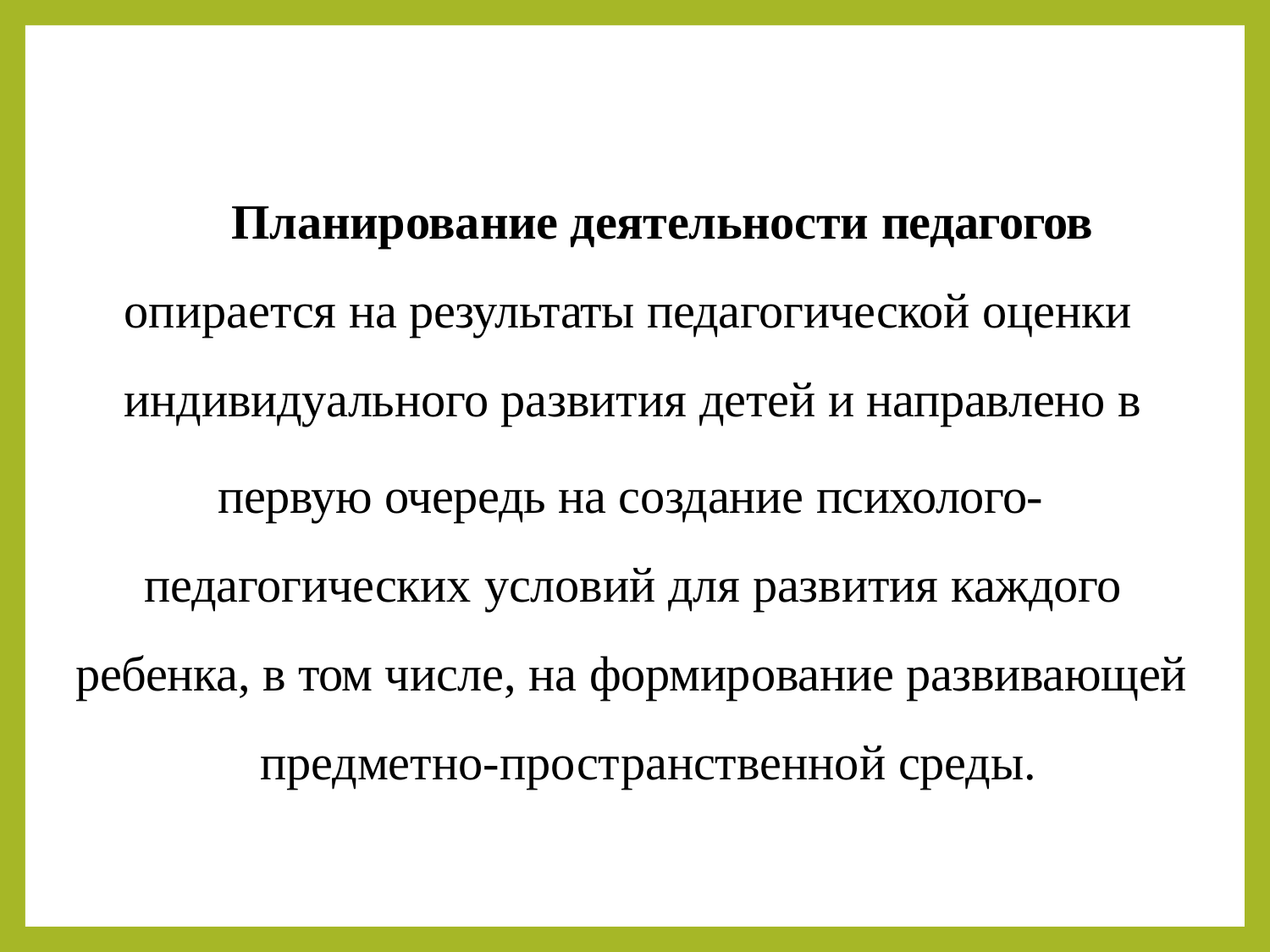

Планирование деятельности педагогов  опирается на результаты педагогической оценки  индивидуального развития детей и направлено в
первую очередь на создание психолого-  педагогических условий для развития каждого
ребенка, в том числе, на формирование развивающей  предметно-пространственной среды.